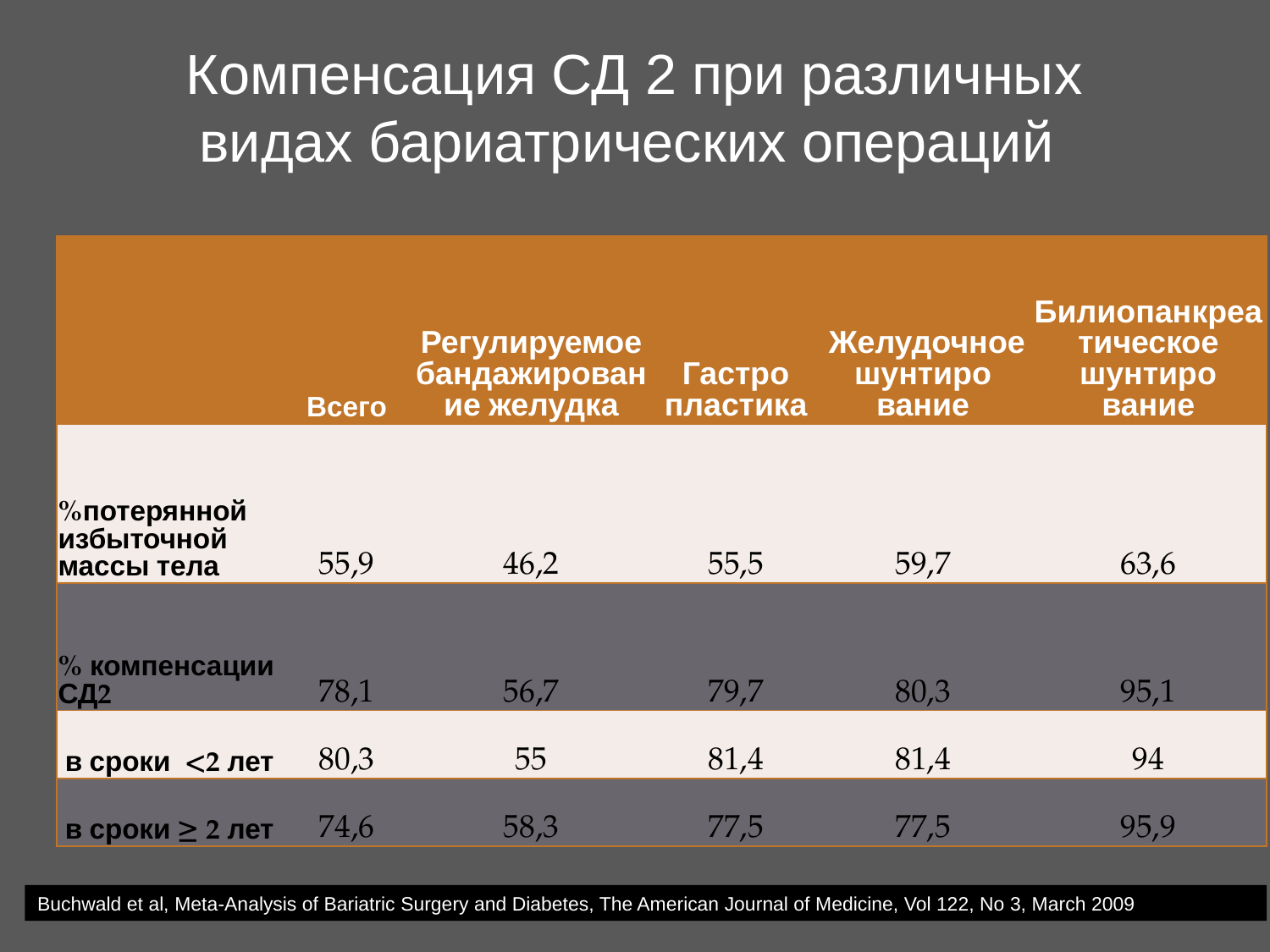

Компенсация СД 2 при различных видах бариатрических операций
|  | Всего | Регулируемое бандажирование желудка | Гастро пластика | Желудочное шунтиро вание | Билиопанкреатическое шунтиро вание |
| --- | --- | --- | --- | --- | --- |
| %потерянной избыточной массы тела | 55,9 | 46,2 | 55,5 | 59,7 | 63,6 |
| % компенсации СД2 | 78,1 | 56,7 | 79,7 | 80,3 | 95,1 |
| в сроки <2 лет | 80,3 | 55 | 81,4 | 81,4 | 94 |
| в сроки ≥ 2 лет | 74,6 | 58,3 | 77,5 | 77,5 | 95,9 |

Buchwald et al, Meta-Analysis of Bariatric Surgery and Diabetes, The American Journal of Medicine, Vol 122, No 3, March 2009